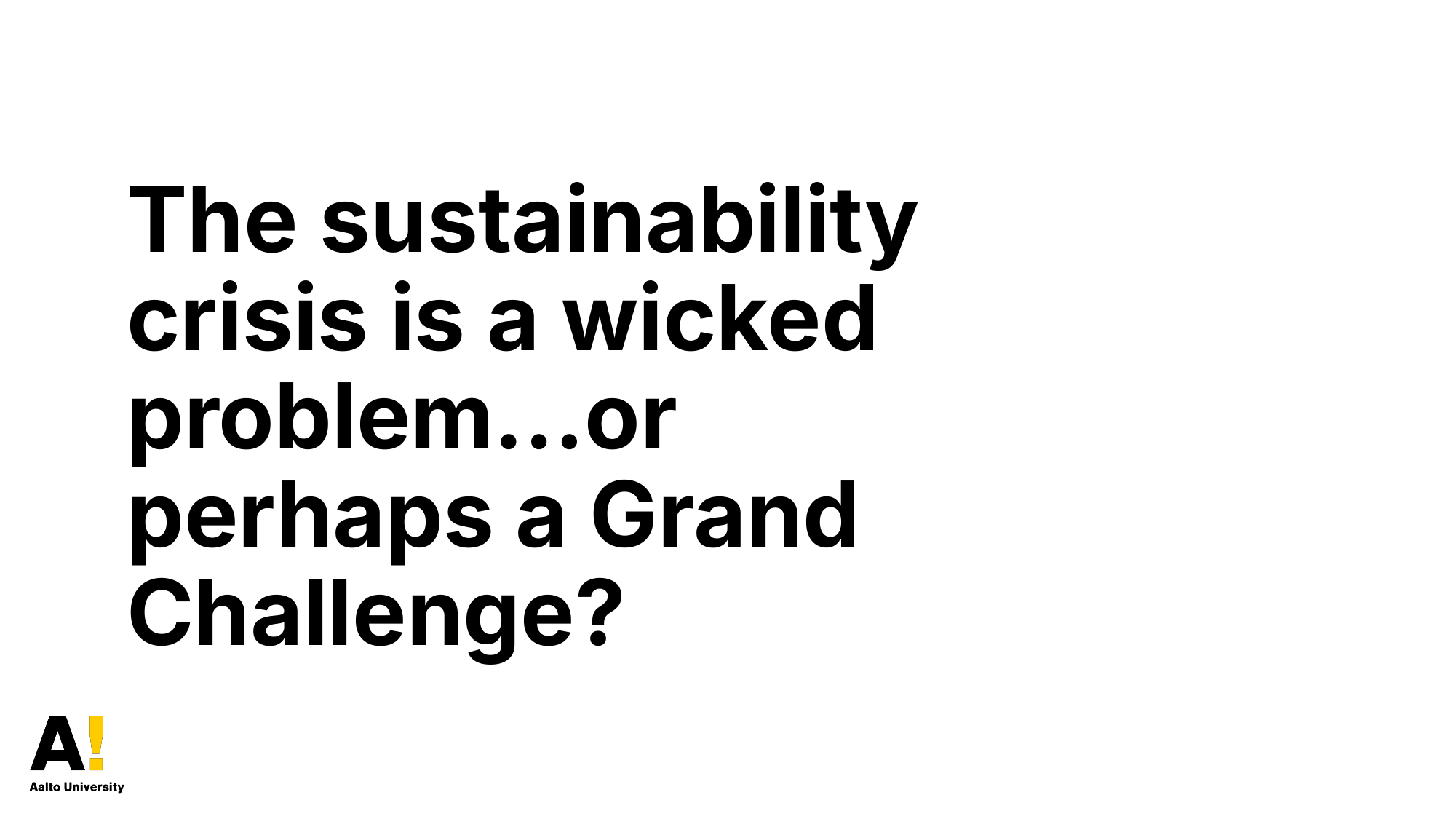

# The sustainability crisis is a wicked problem…or perhaps a Grand Challenge?